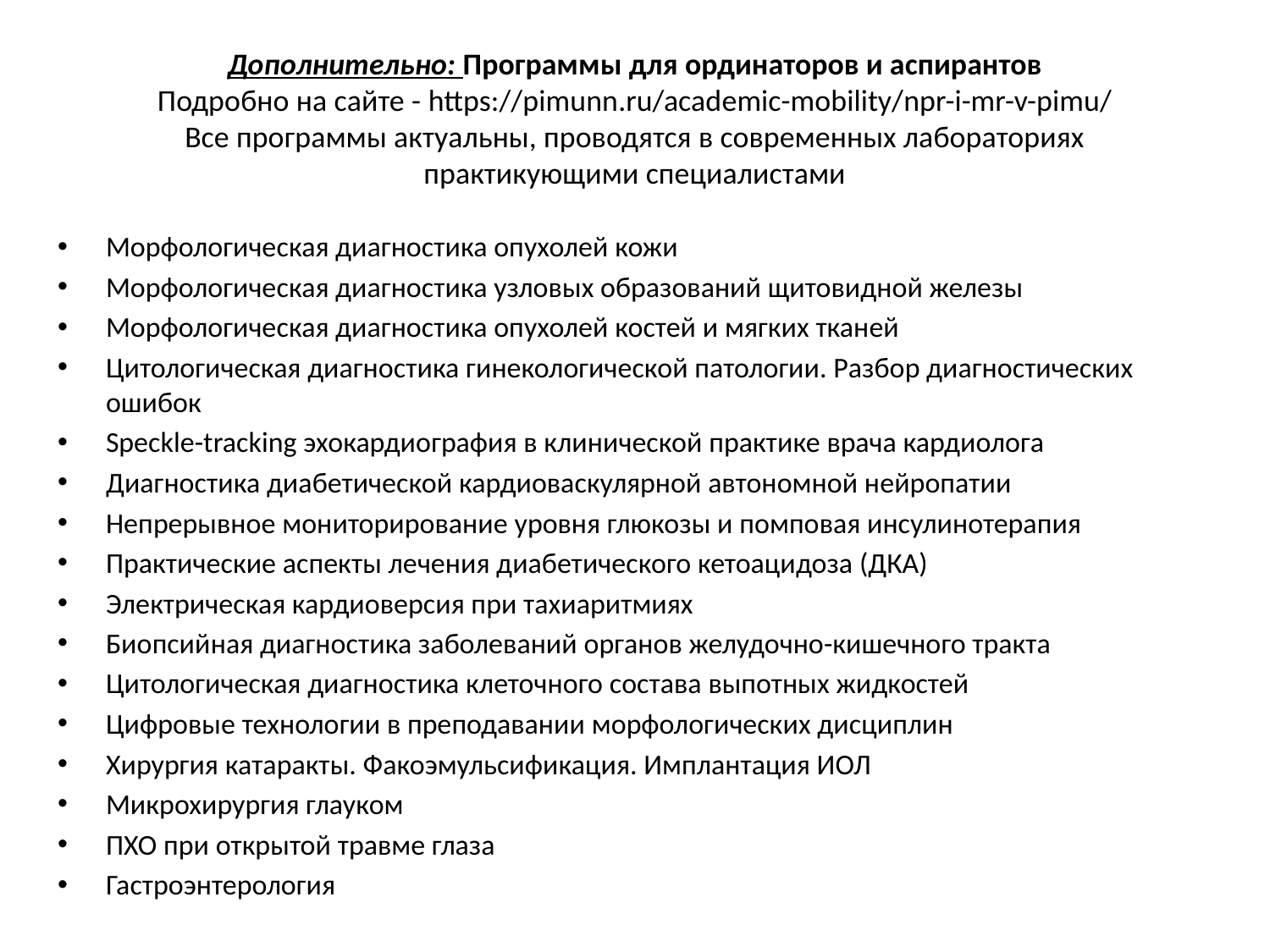

# Дополнительно: Программы для ординаторов и аспирантов Подробно на сайте - https://pimunn.ru/academic-mobility/npr-i-mr-v-pimu/ Все программы актуальны, проводятся в современных лабораториях практикующими специалистами
Морфологическая диагностика опухолей кожи
Морфологическая диагностика узловых образований щитовидной железы
Морфологическая диагностика опухолей костей и мягких тканей
Цитологическая диагностика гинекологической патологии. Разбор диагностических ошибок
Speckle-tracking эхокардиография в клинической практике врача кардиолога
Диагностика диабетической кардиоваскулярной автономной нейропатии
Непрерывное мониторирование уровня глюкозы и помповая инсулинотерапия
Практические аспекты лечения диабетического кетоацидоза (ДКА)
Электрическая кардиоверсия при тахиаритмиях
Биопсийная диагностика заболеваний органов желудочно-кишечного тракта
Цитологическая диагностика клеточного состава выпотных жидкостей
Цифровые технологии в преподавании морфологических дисциплин
Хирургия катаракты. Факоэмульсификация. Имплантация ИОЛ
Микрохирургия глауком
ПХО при открытой травме глаза
Гастроэнтерология